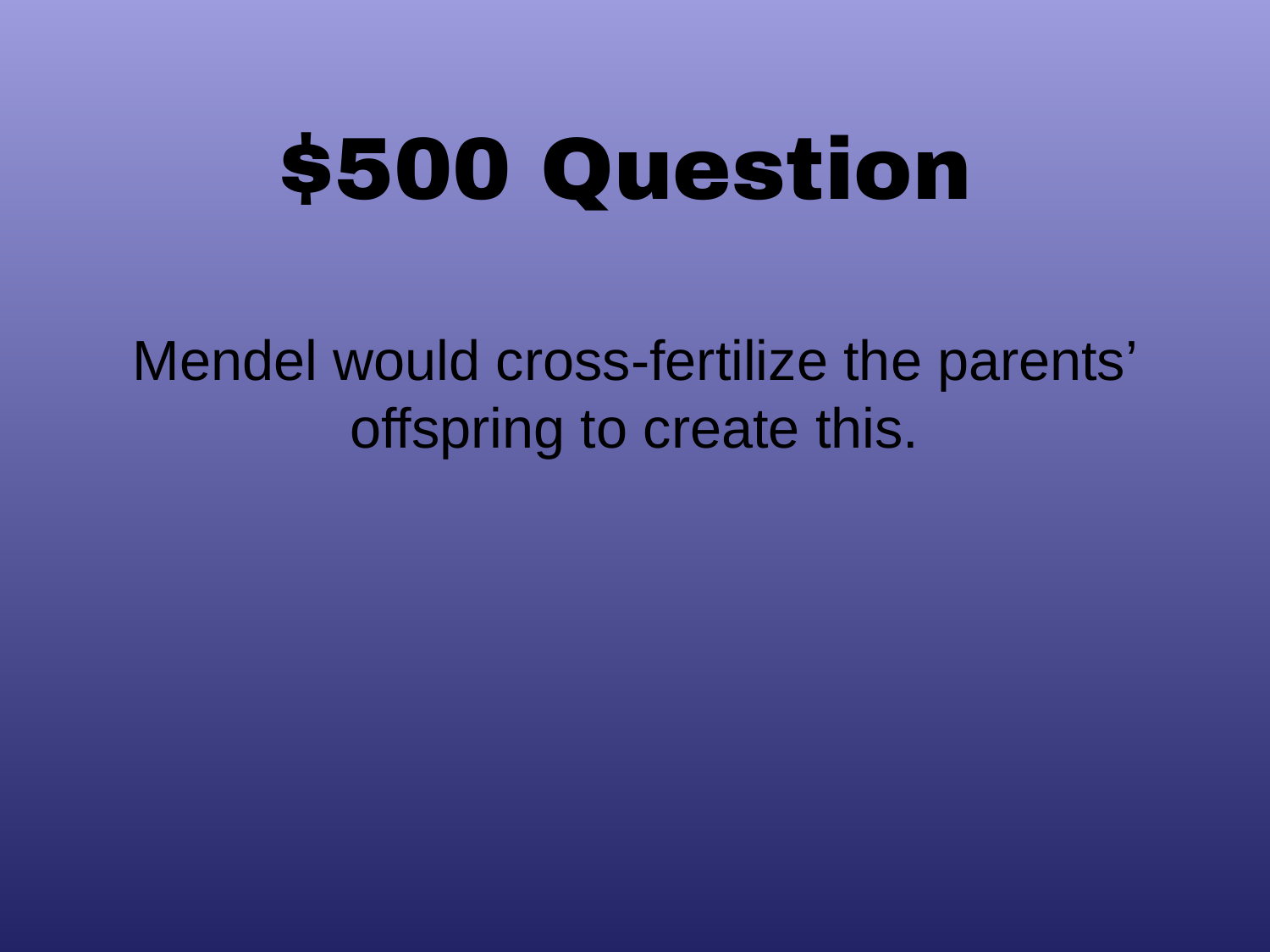

# $500 Question
Mendel would cross-fertilize the parents’ offspring to create this.